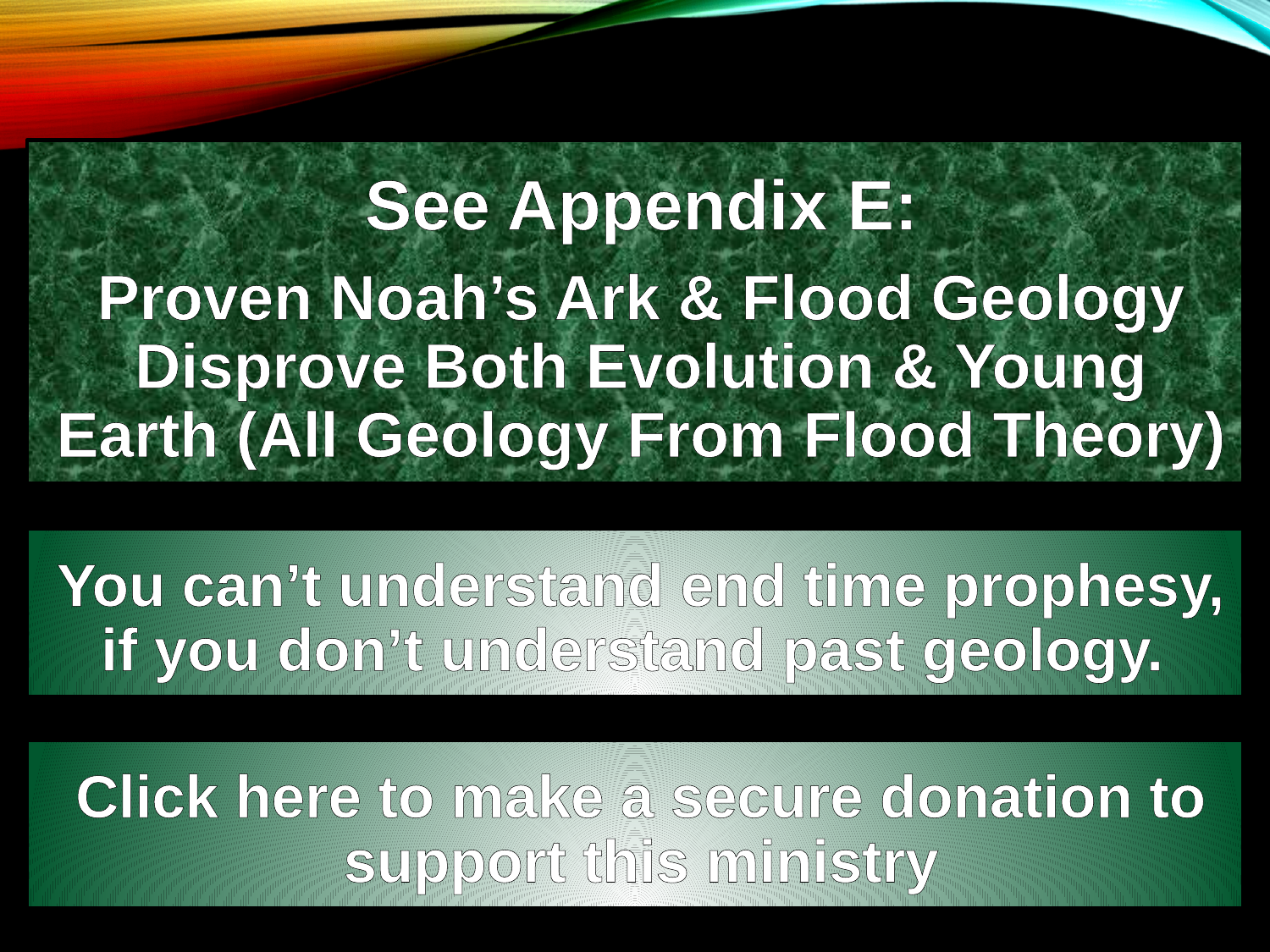

See Appendix E:
Proven Noah’s Ark & Flood Geology Disprove Both Evolution & Young Earth (All Geology From Flood Theory)
You can’t understand end time prophesy, if you don’t understand past geology.
Click here to make a secure donation to support this ministry